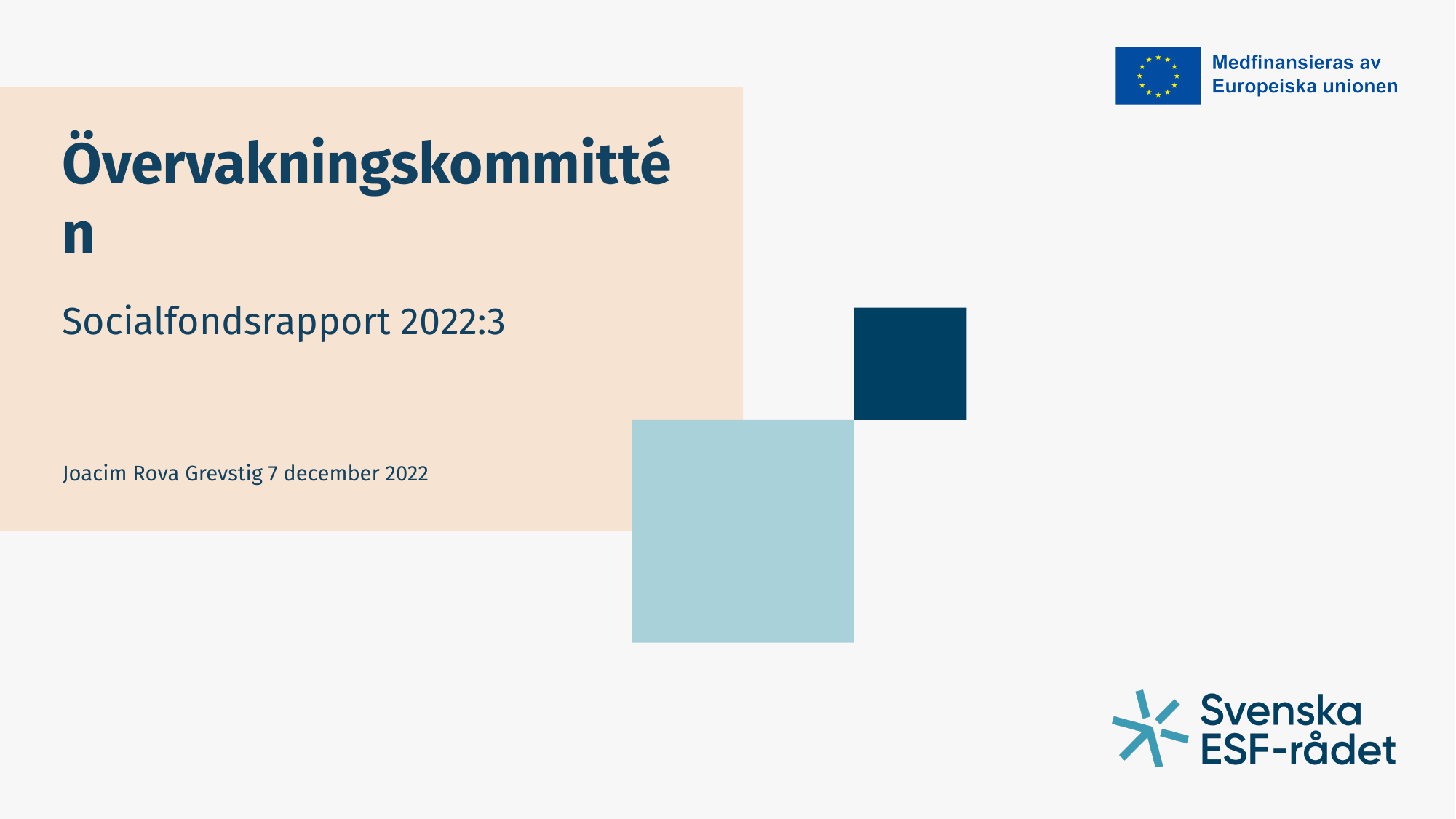

# Övervakningskommittén
Socialfondsrapport 2022:3
Joacim Rova Grevstig 7 december 2022